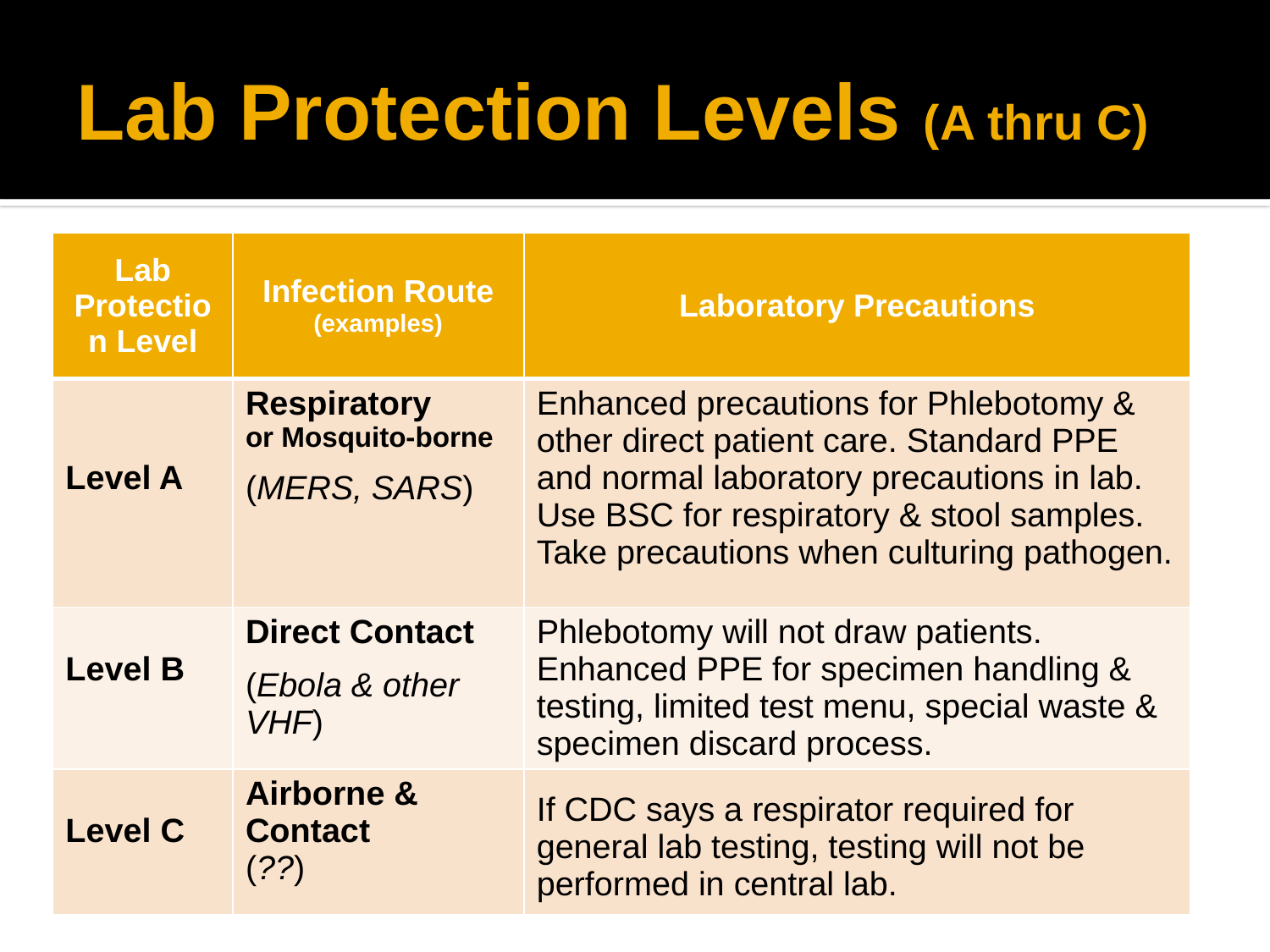

# Lab Protection Levels (A thru C)
| Lab Protection Level | Infection Route (examples) | Laboratory Precautions |
| --- | --- | --- |
| Level A | Respiratory or Mosquito-borne (MERS, SARS) | Enhanced precautions for Phlebotomy & other direct patient care. Standard PPE and normal laboratory precautions in lab. Use BSC for respiratory & stool samples. Take precautions when culturing pathogen. |
| Level B | Direct Contact (Ebola & other VHF) | Phlebotomy will not draw patients. Enhanced PPE for specimen handling & testing, limited test menu, special waste & specimen discard process. |
| Level C | Airborne & Contact (??) | If CDC says a respirator required for general lab testing, testing will not be performed in central lab. |